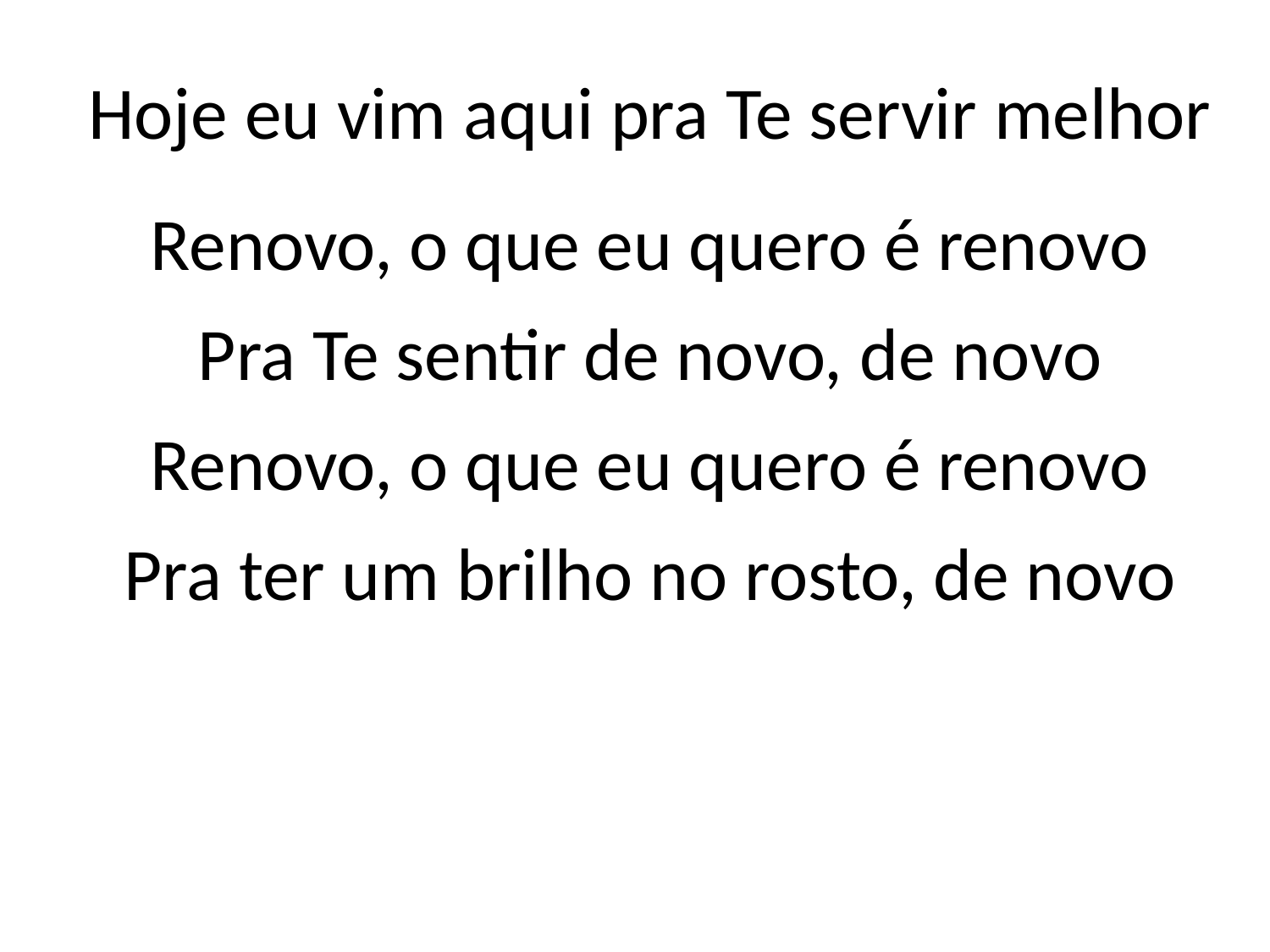

Hoje eu vim aqui pra Te servir melhor

Renovo, o que eu quero é renovo

Pra Te sentir de novo, de novo

Renovo, o que eu quero é renovo

Pra ter um brilho no rosto, de novo

#